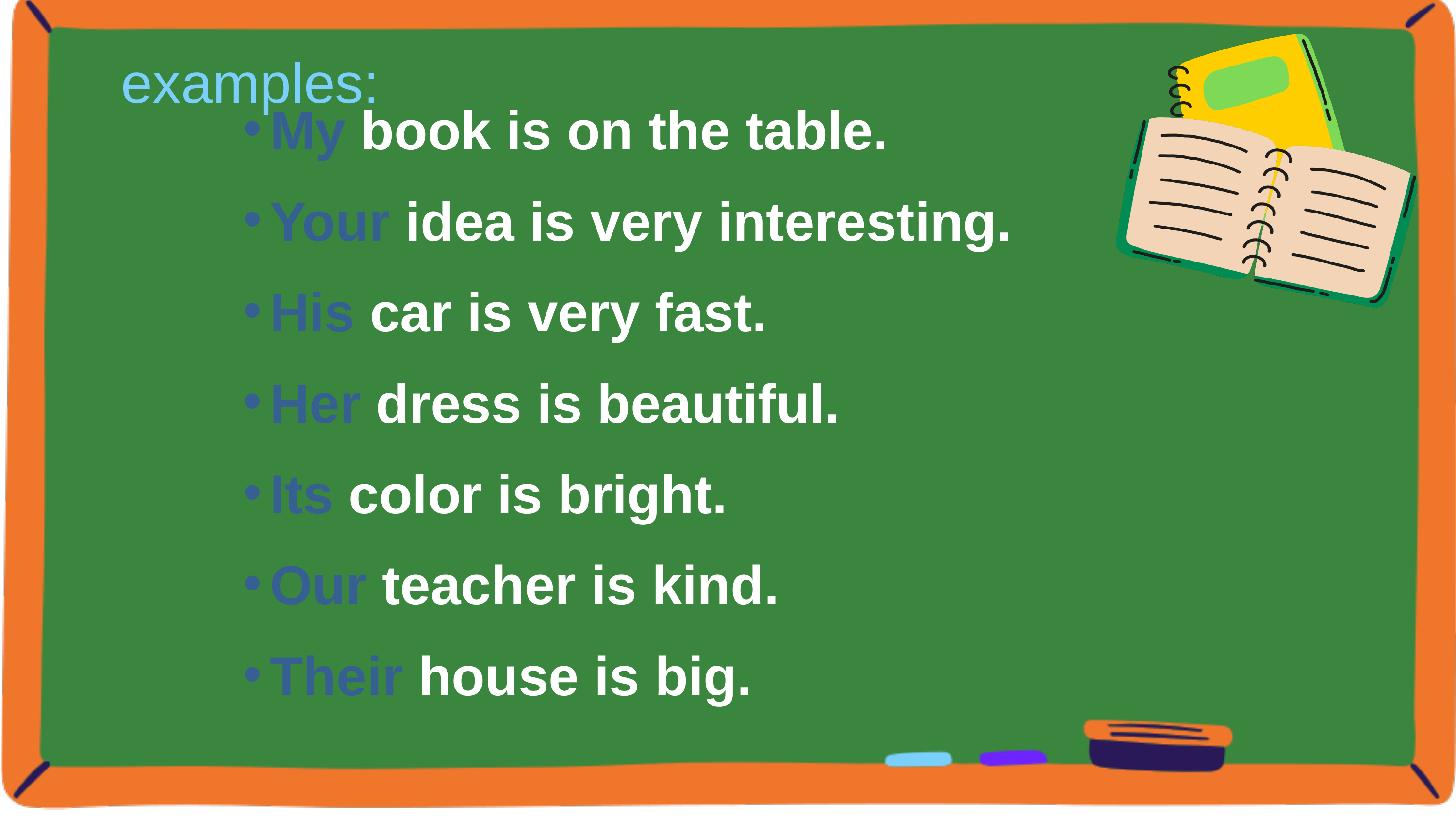

examples:
My book is on the table.

Your idea is very interesting.

His car is very fast.

Her dress is beautiful.

Its color is bright.

Our teacher is kind.

Their house is big.